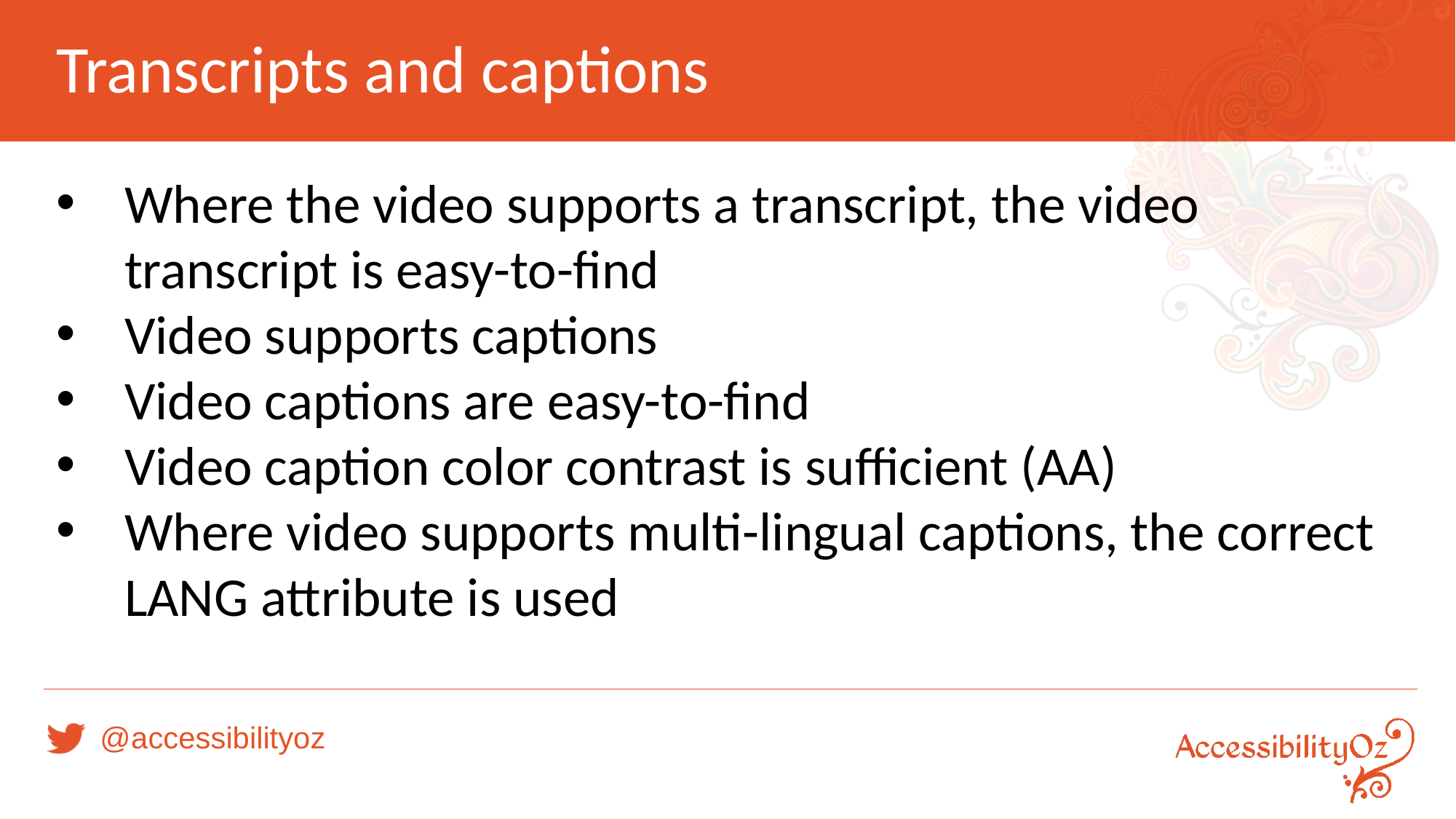

# Transcripts and captions
Where the video supports a transcript, the video transcript is easy-to-find
Video supports captions
Video captions are easy-to-find
Video caption color contrast is sufficient (AA)
Where video supports multi-lingual captions, the correct LANG attribute is used